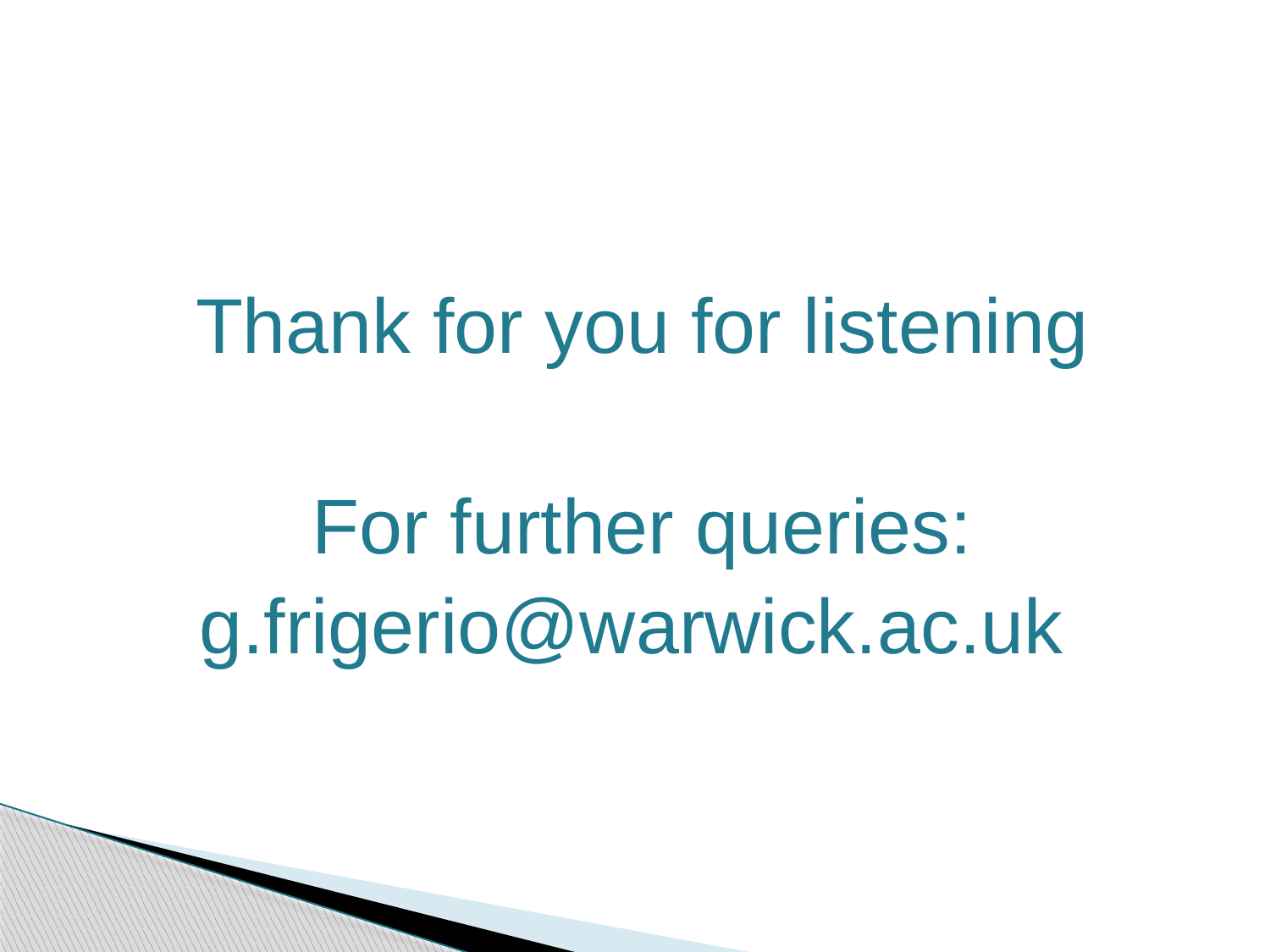

#

Thank for you for listening

For further queries:
g.frigerio@warwick.ac.uk